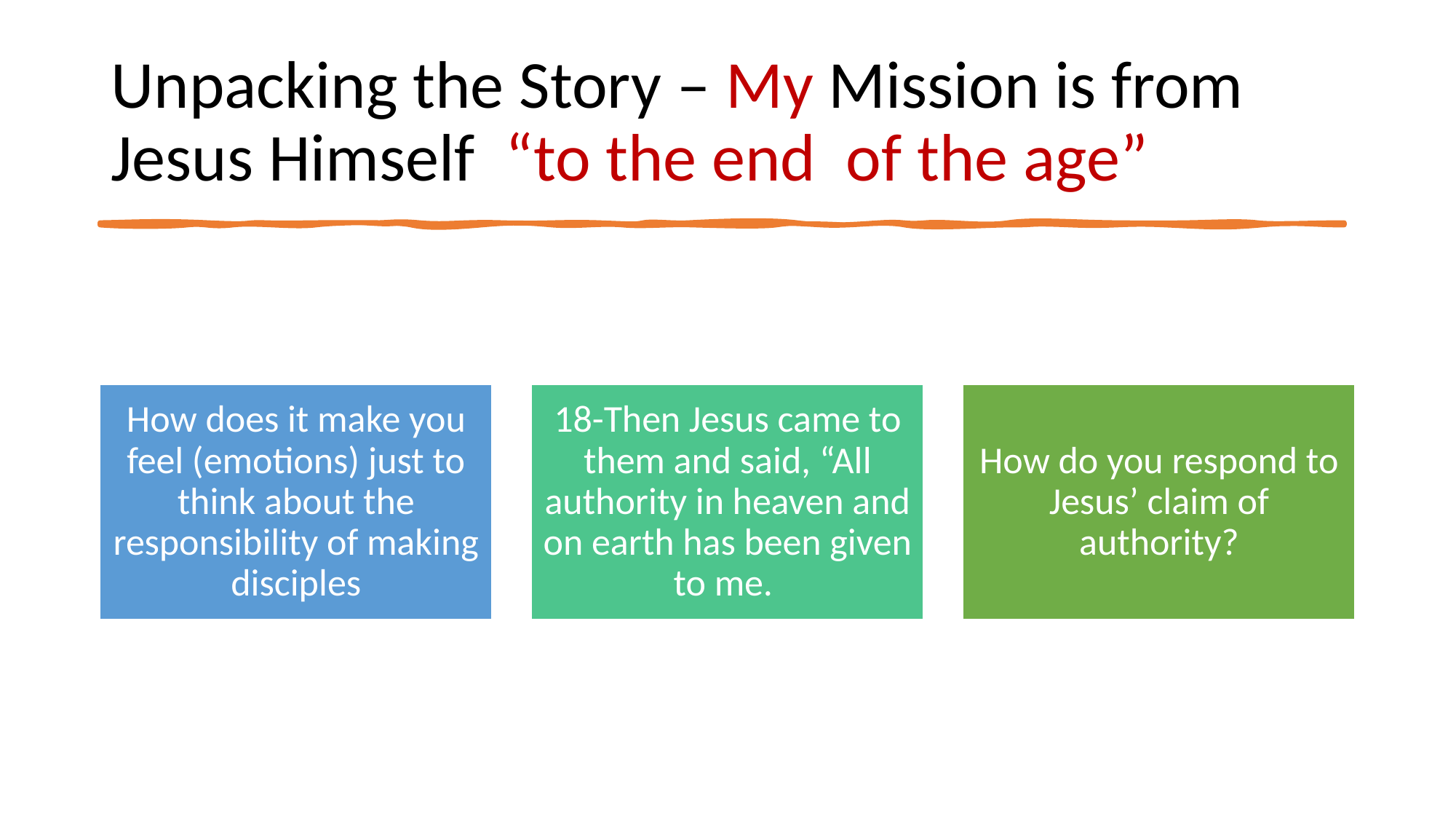

# Unpacking the Story – My Mission is from Jesus Himself  “to the end  of the age”

How does it make you feel (emotions) just to think about the responsibility of making disciples
18-Then Jesus came to them and said, “All authority in heaven and on earth has been given to me.
How do you respond to Jesus’ claim of authority?